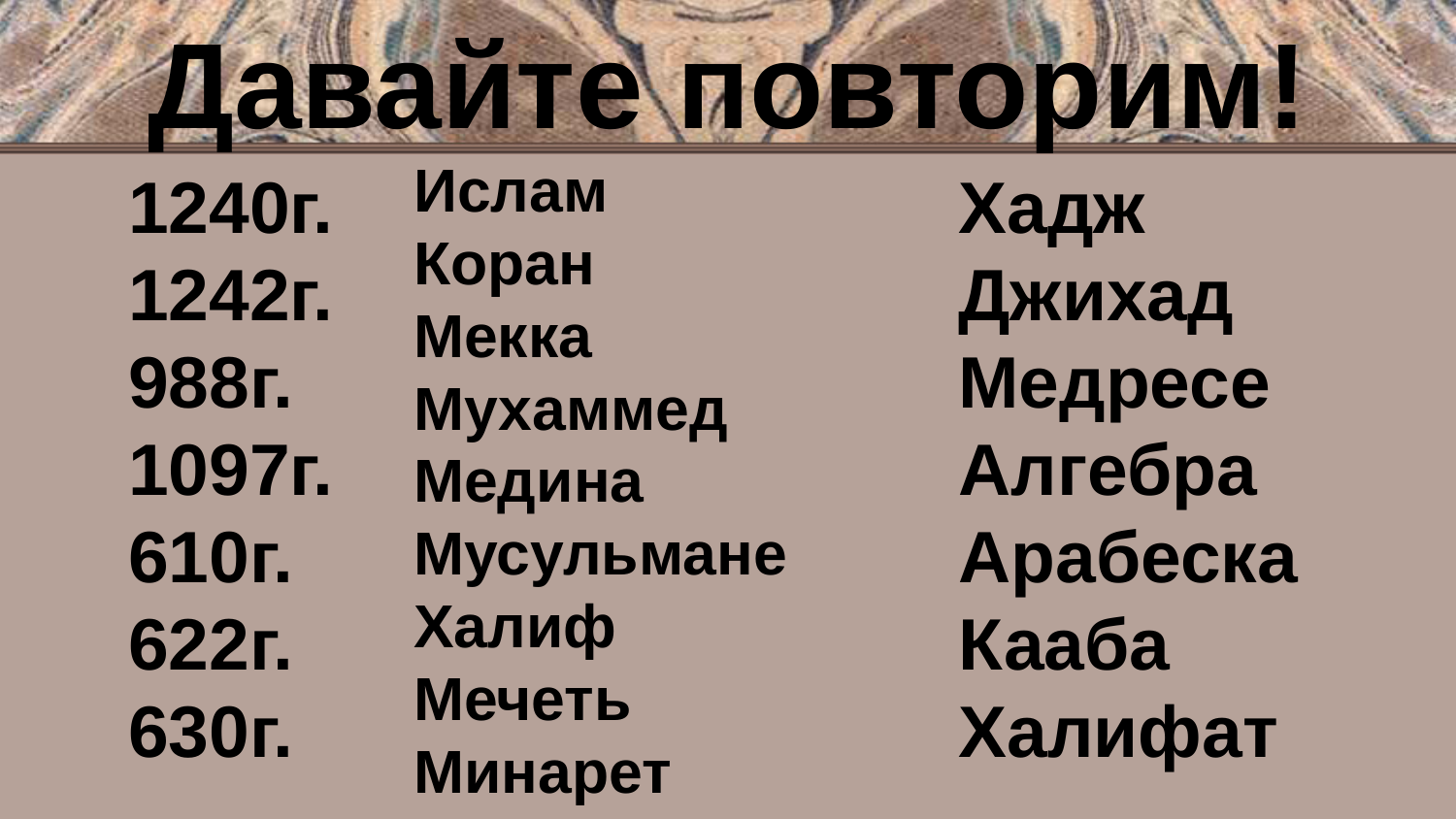

Давайте повторим!
Ислам
Коран
Мекка
Мухаммед
Медина
Мусульмане
Халиф
Мечеть
Минарет

1240г.
1242г.
988г.
1097г.
610г.
622г.
630г.
Хадж
Джихад
Медресе
Алгебра
Арабеска
Кааба
Халифат